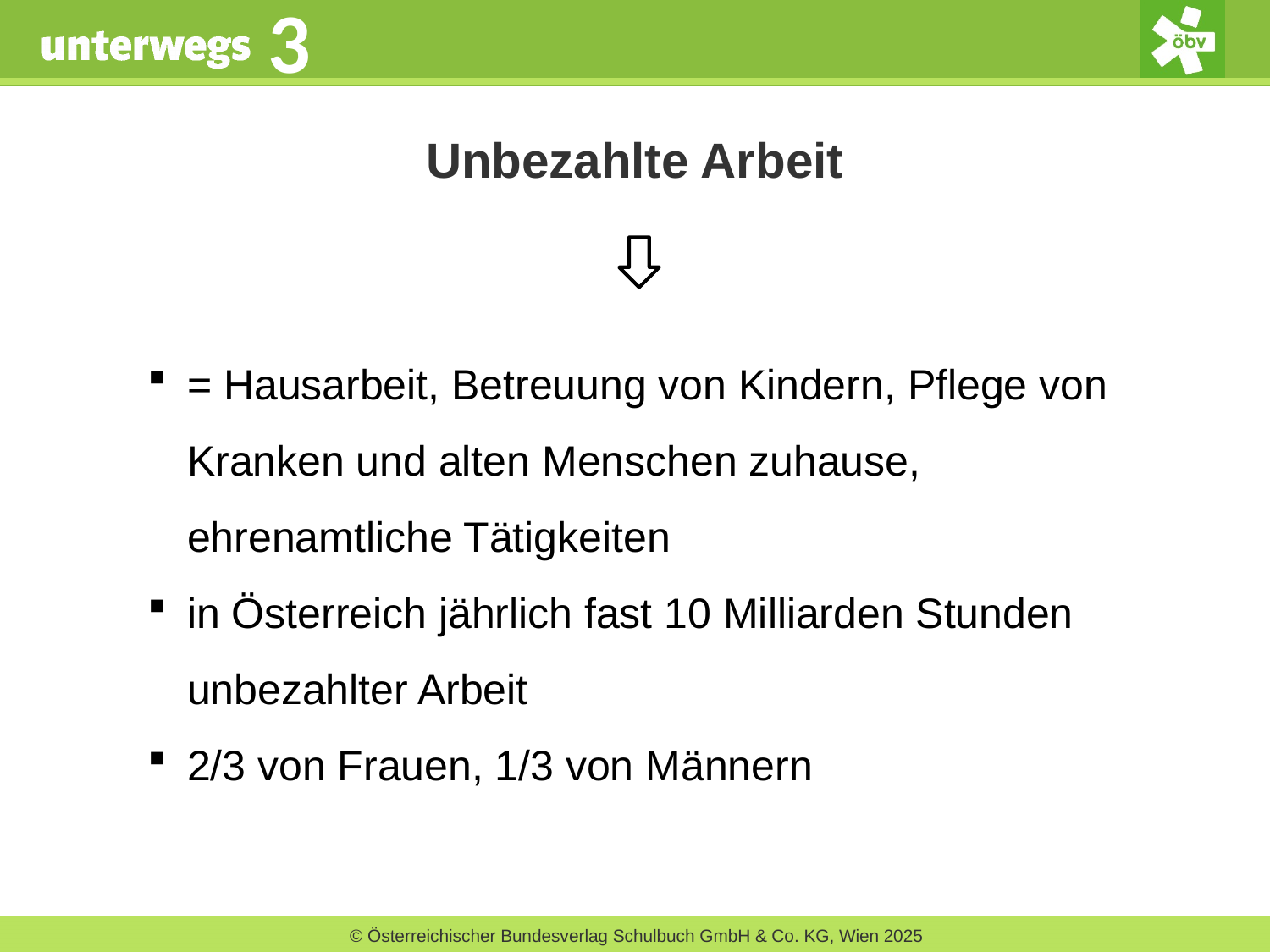

# Unbezahlte Arbeit

= Hausarbeit, Betreuung von Kindern, Pflege von Kranken und alten Menschen zuhause, ehrenamtliche Tätigkeiten
in Österreich jährlich fast 10 Milliarden Stunden unbezahlter Arbeit
2/3 von Frauen, 1/3 von Männern